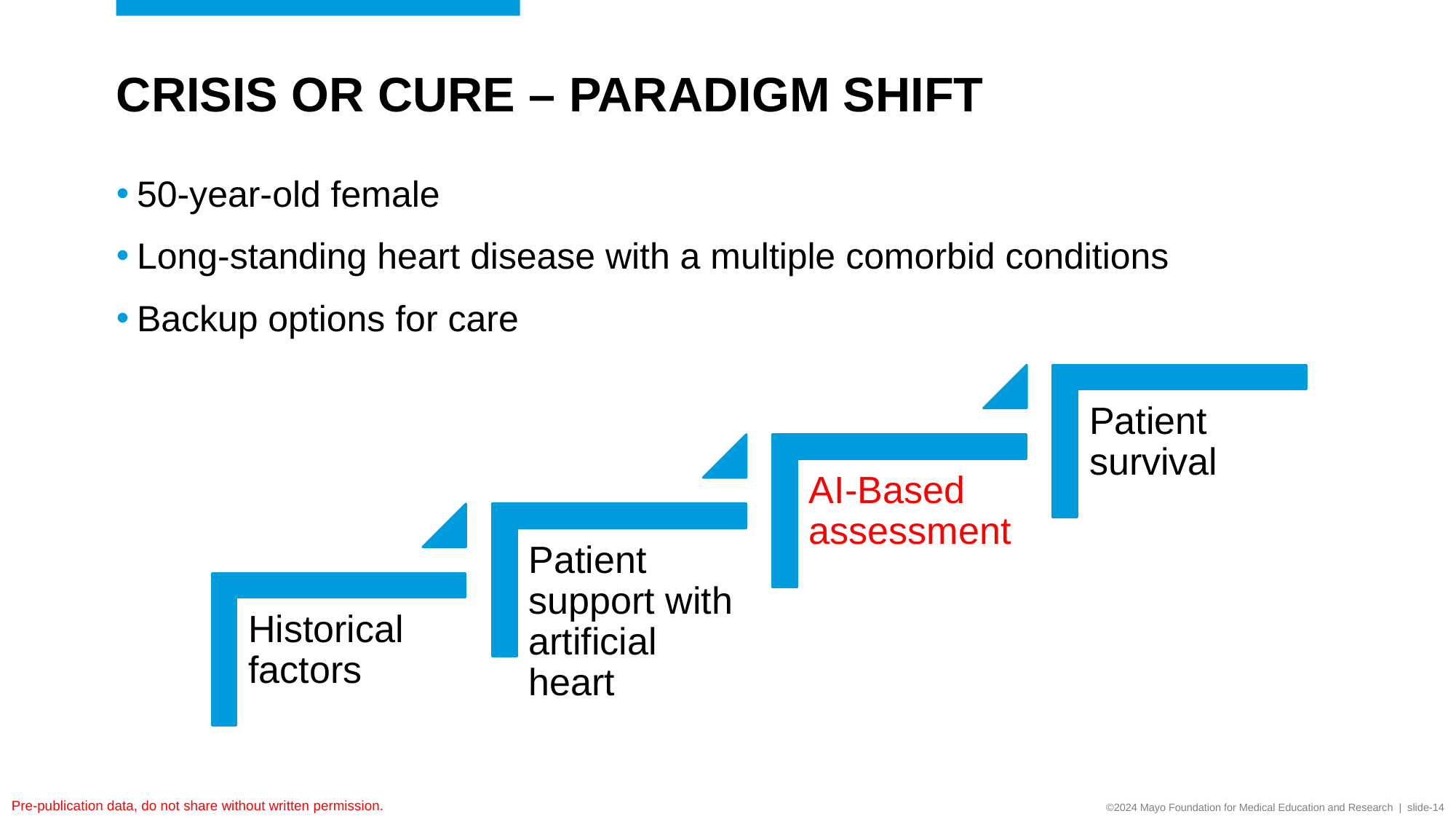

# Crisis or cure – paradigm shift
50-year-old female
Long-standing heart disease with a multiple comorbid conditions
Backup options for care

Historical factors
Patient support with artificial heart
AI-Based assessment
Patient survival
Pre-publication data, do not share without written permission.